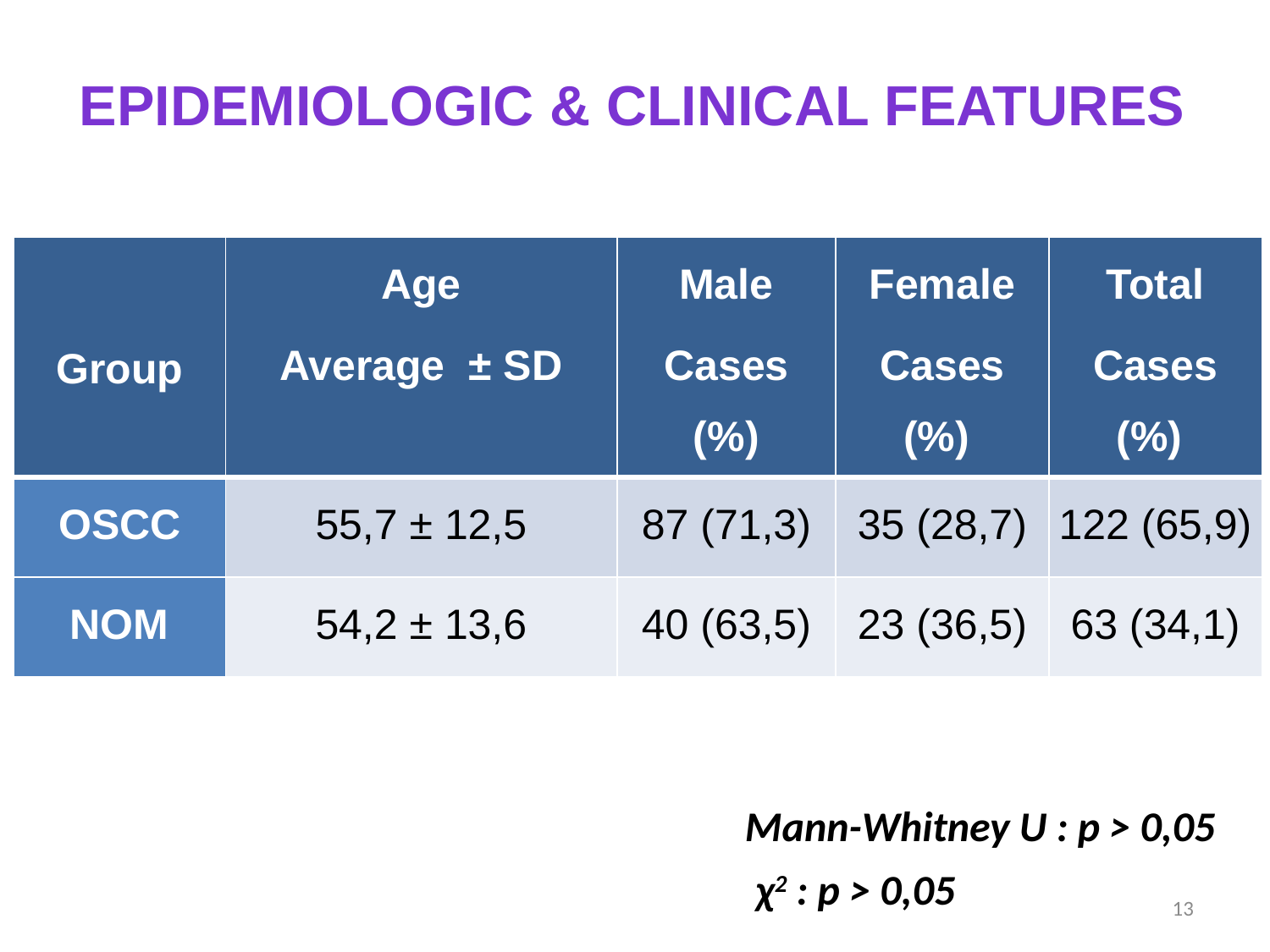

Epidemiologic & CLINICAL FEATURES
| Group | Age Average ± SD | Male Cases (%) | Female Cases (%) | Total Cases (%) |
| --- | --- | --- | --- | --- |
| OSCC | 55,7 ± 12,5 | 87 (71,3) | 35 (28,7) | 122 (65,9) |
| NOM | 54,2 ± 13,6 | 40 (63,5) | 23 (36,5) | 63 (34,1) |
Mann-Whitney U : p > 0,05
χ2 : p > 0,05
13